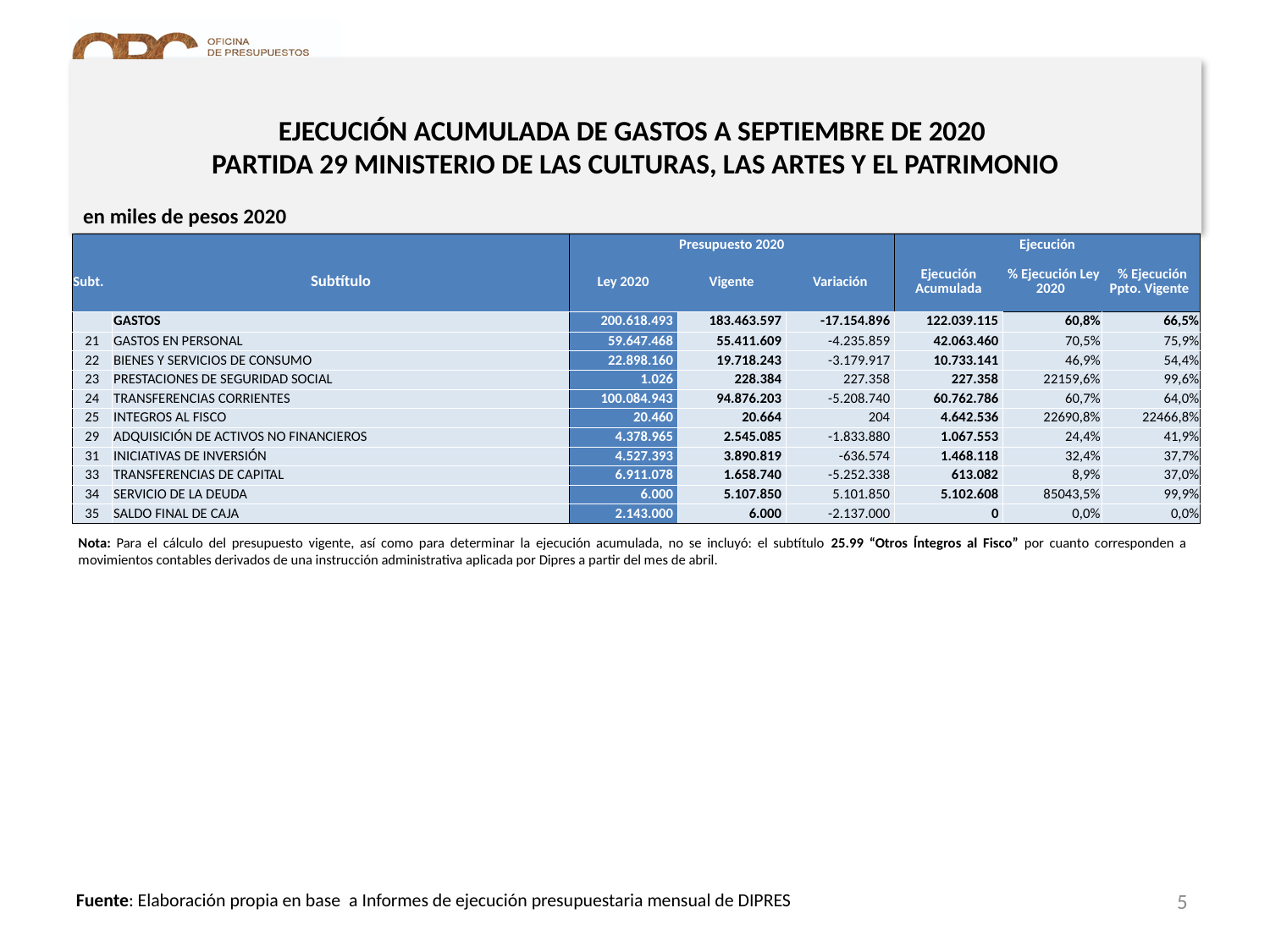

# EJECUCIÓN ACUMULADA DE GASTOS A SEPTIEMBRE DE 2020 PARTIDA 29 MINISTERIO DE LAS CULTURAS, LAS ARTES Y EL PATRIMONIO
en miles de pesos 2020
|  |  | Presupuesto 2020 |  |  | Ejecución |  |  |
| --- | --- | --- | --- | --- | --- | --- | --- |
| Subt. | Subtítulo | Ley 2020 | Vigente | Variación | Ejecución Acumulada | % Ejecución Ley 2020 | % Ejecución Ppto. Vigente |
|  | GASTOS | 200.618.493 | 183.463.597 | -17.154.896 | 122.039.115 | 60,8% | 66,5% |
| 21 | GASTOS EN PERSONAL | 59.647.468 | 55.411.609 | -4.235.859 | 42.063.460 | 70,5% | 75,9% |
| 22 | BIENES Y SERVICIOS DE CONSUMO | 22.898.160 | 19.718.243 | -3.179.917 | 10.733.141 | 46,9% | 54,4% |
| 23 | PRESTACIONES DE SEGURIDAD SOCIAL | 1.026 | 228.384 | 227.358 | 227.358 | 22159,6% | 99,6% |
| 24 | TRANSFERENCIAS CORRIENTES | 100.084.943 | 94.876.203 | -5.208.740 | 60.762.786 | 60,7% | 64,0% |
| 25 | INTEGROS AL FISCO | 20.460 | 20.664 | 204 | 4.642.536 | 22690,8% | 22466,8% |
| 29 | ADQUISICIÓN DE ACTIVOS NO FINANCIEROS | 4.378.965 | 2.545.085 | -1.833.880 | 1.067.553 | 24,4% | 41,9% |
| 31 | INICIATIVAS DE INVERSIÓN | 4.527.393 | 3.890.819 | -636.574 | 1.468.118 | 32,4% | 37,7% |
| 33 | TRANSFERENCIAS DE CAPITAL | 6.911.078 | 1.658.740 | -5.252.338 | 613.082 | 8,9% | 37,0% |
| 34 | SERVICIO DE LA DEUDA | 6.000 | 5.107.850 | 5.101.850 | 5.102.608 | 85043,5% | 99,9% |
| 35 | SALDO FINAL DE CAJA | 2.143.000 | 6.000 | -2.137.000 | 0 | 0,0% | 0,0% |
Nota: Para el cálculo del presupuesto vigente, así como para determinar la ejecución acumulada, no se incluyó: el subtítulo 25.99 “Otros Íntegros al Fisco” por cuanto corresponden a movimientos contables derivados de una instrucción administrativa aplicada por Dipres a partir del mes de abril.
5